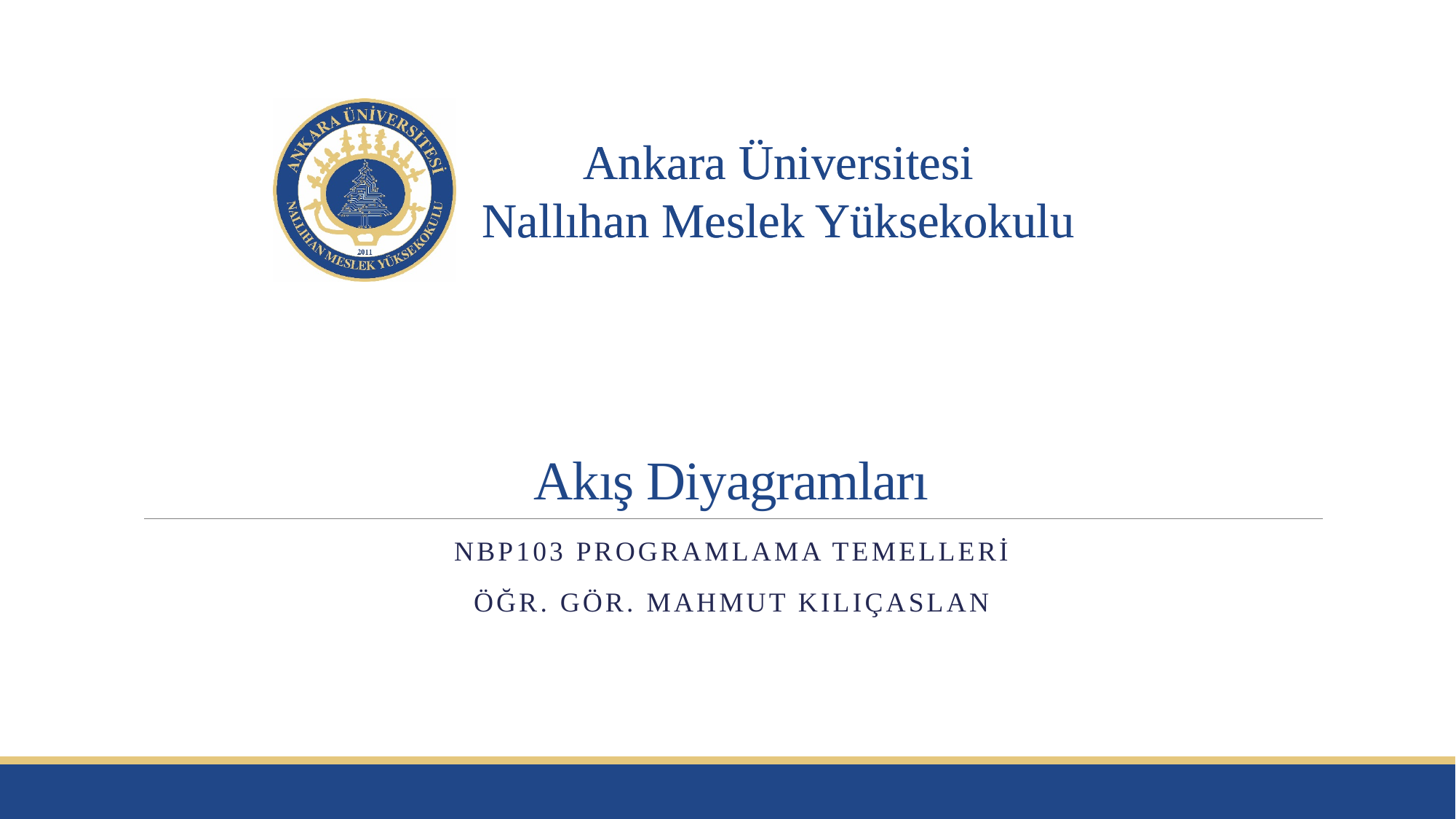

# Akış Diyagramları
NBP103 Programlama Temelleri
Öğr. Gör. Mahmut Kılıçaslan